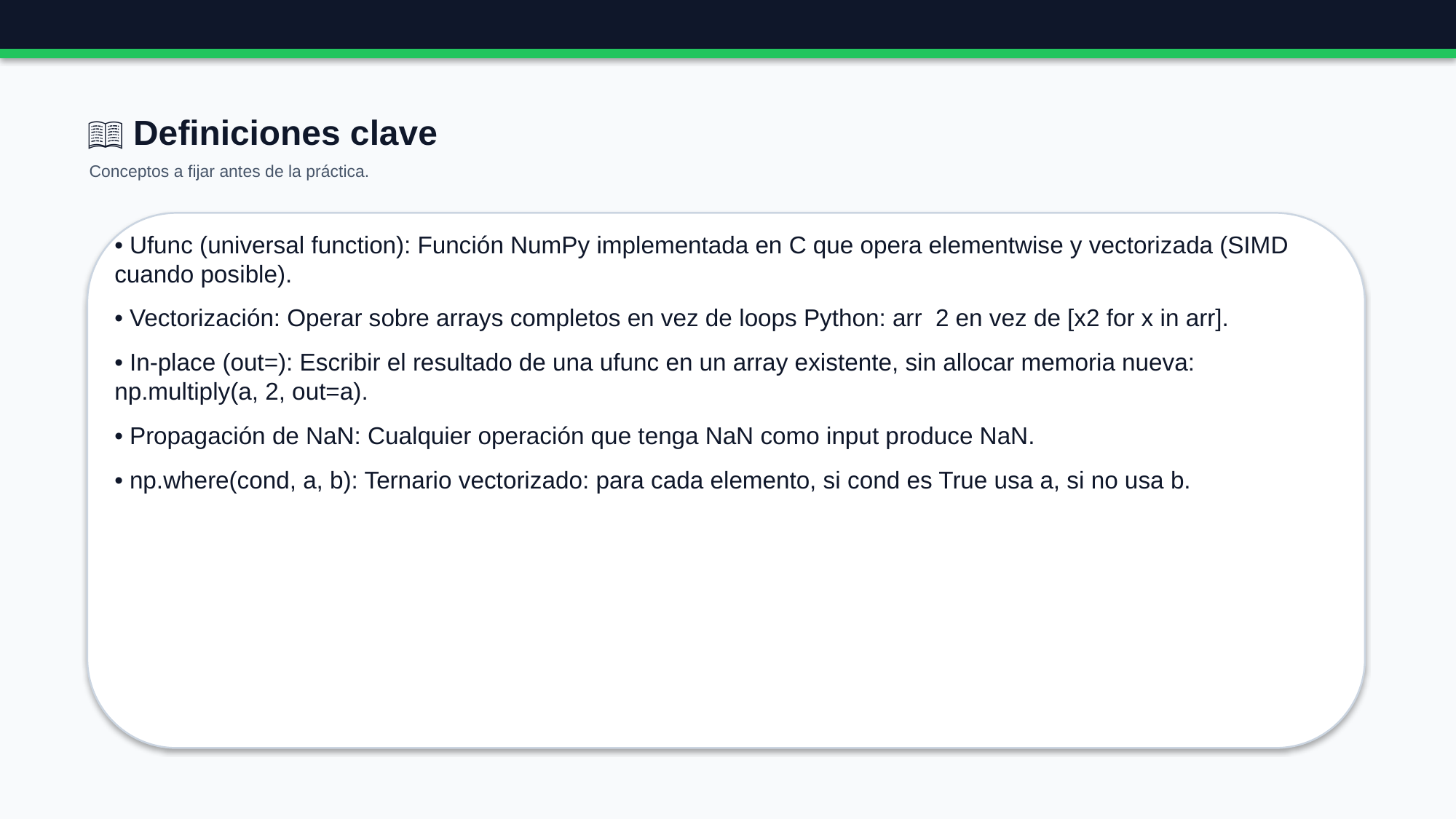

📖 Definiciones clave
Conceptos a fijar antes de la práctica.

• Ufunc (universal function): Función NumPy implementada en C que opera elementwise y vectorizada (SIMD cuando posible).
• Vectorización: Operar sobre arrays completos en vez de loops Python: arr  2 en vez de [x2 for x in arr].
• In-place (out=): Escribir el resultado de una ufunc en un array existente, sin allocar memoria nueva: np.multiply(a, 2, out=a).
• Propagación de NaN: Cualquier operación que tenga NaN como input produce NaN.
• np.where(cond, a, b): Ternario vectorizado: para cada elemento, si cond es True usa a, si no usa b.